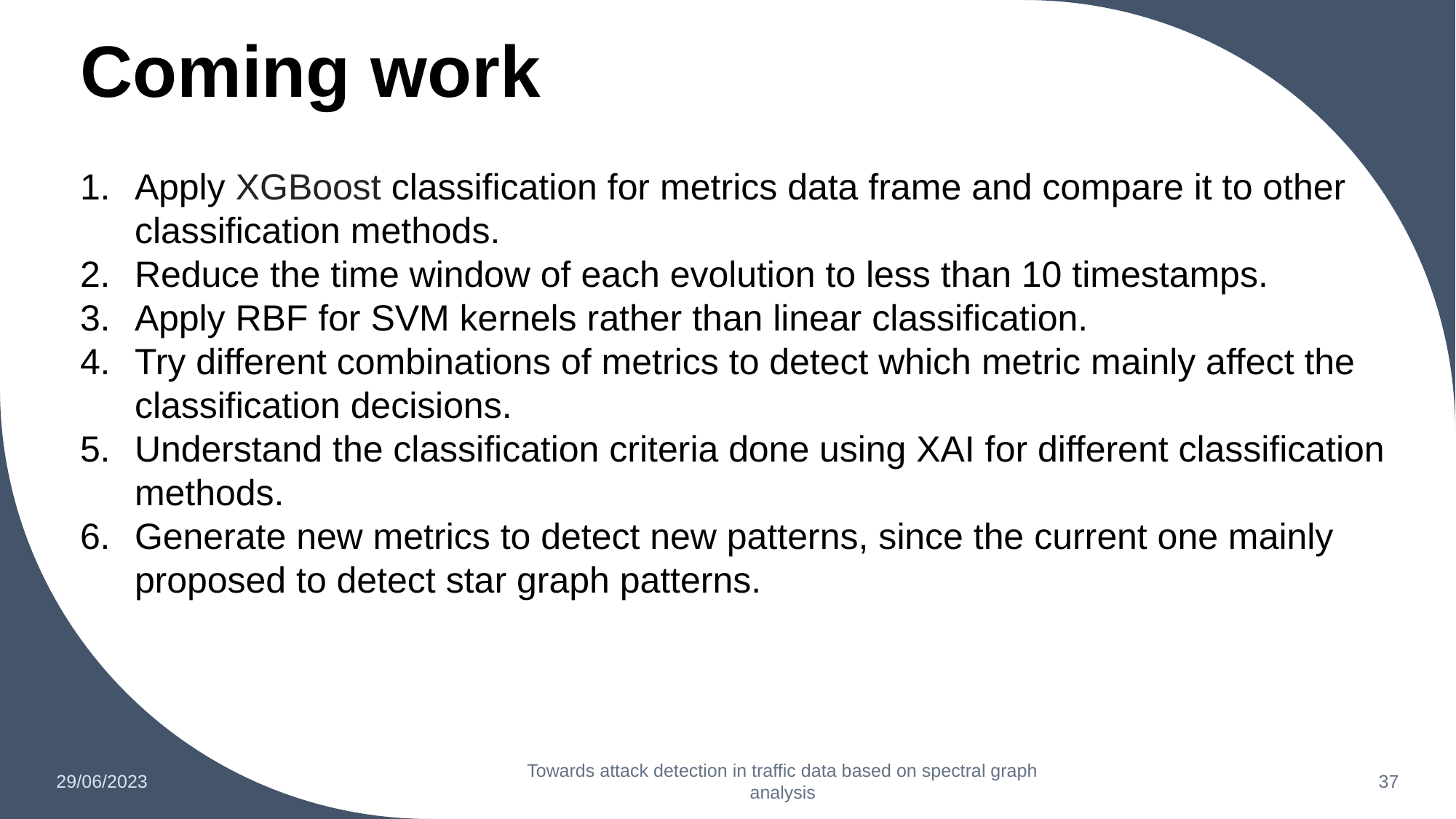

Coming work
Apply XGBoost classification for metrics data frame and compare it to other
classification methods.
Reduce the time window of each evolution to less than 10 timestamps.
Apply RBF for SVM kernels rather than linear classification.
Try different combinations of metrics to detect which metric mainly affect the
classification decisions.
Understand the classification criteria done using XAI for different classification methods.
Generate new metrics to detect new patterns, since the current one mainly proposed to detect star graph patterns.

29/06/2023
Towards attack detection in traffic data based on spectral graph analysis
37